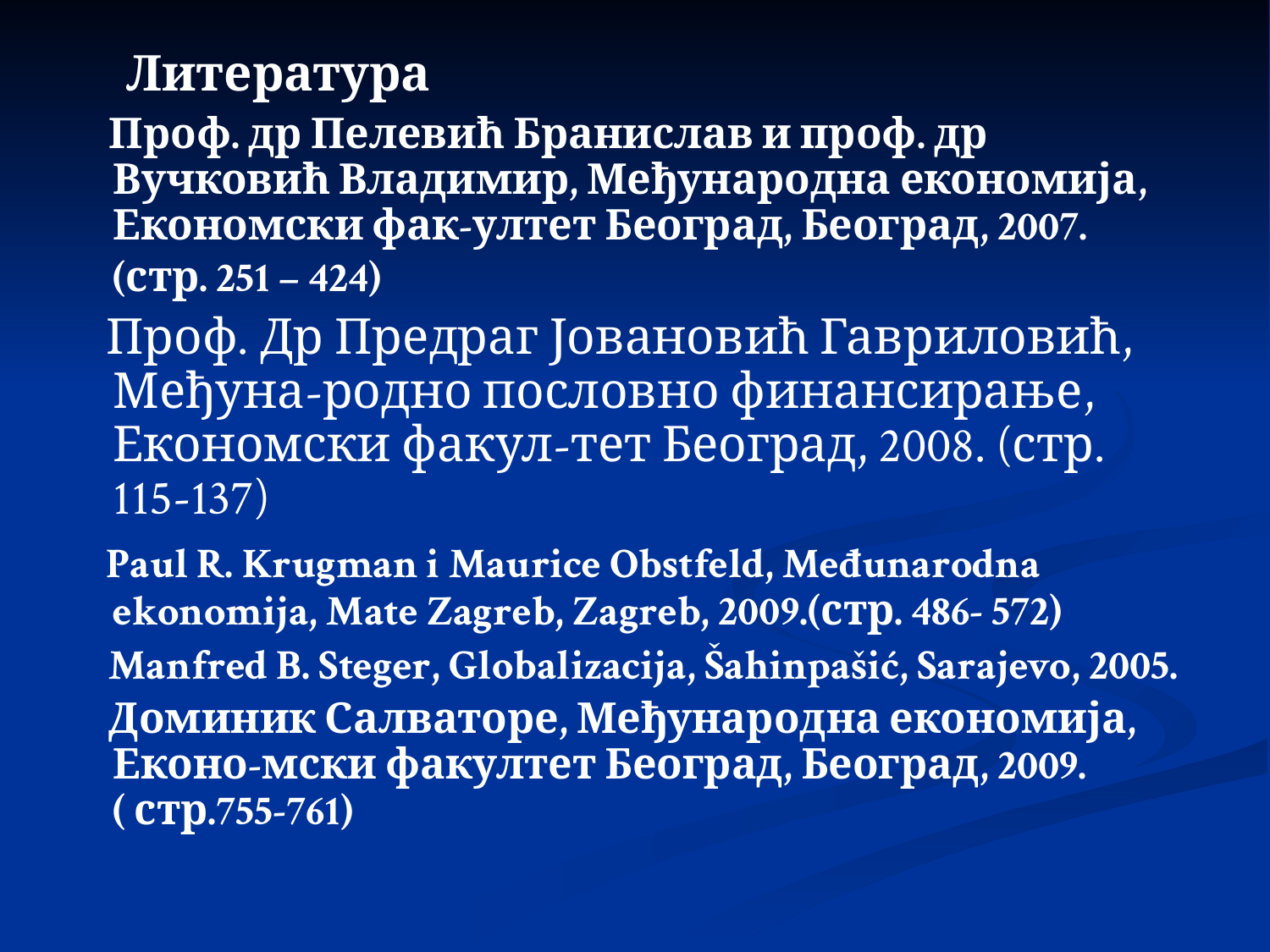

Литература
     Проф. др Пелевић Бранислав и проф. др Вучковић Владимир, Међународна економија, Економски фак-ултет Београд, Београд, 2007. (стр. 251 – 424)
    Проф. Др Предраг Јовановић Гавриловић, Међуна-родно пословно финансирање, Економски факул-тет Београд, 2008. (стр. 115-137)
    Paul R. Krugman i Maurice Obstfeld, Međunarodna ekonomija, Mate Zagreb, Zagreb, 2009.(стр. 486- 572)
     Manfred B. Steger, Globalizacija, Šahinpašić, Sarajevo, 2005.
     Доминик Салваторе, Међународна економија, Еконо-мски факултет Београд, Београд, 2009.( стр.755-761)